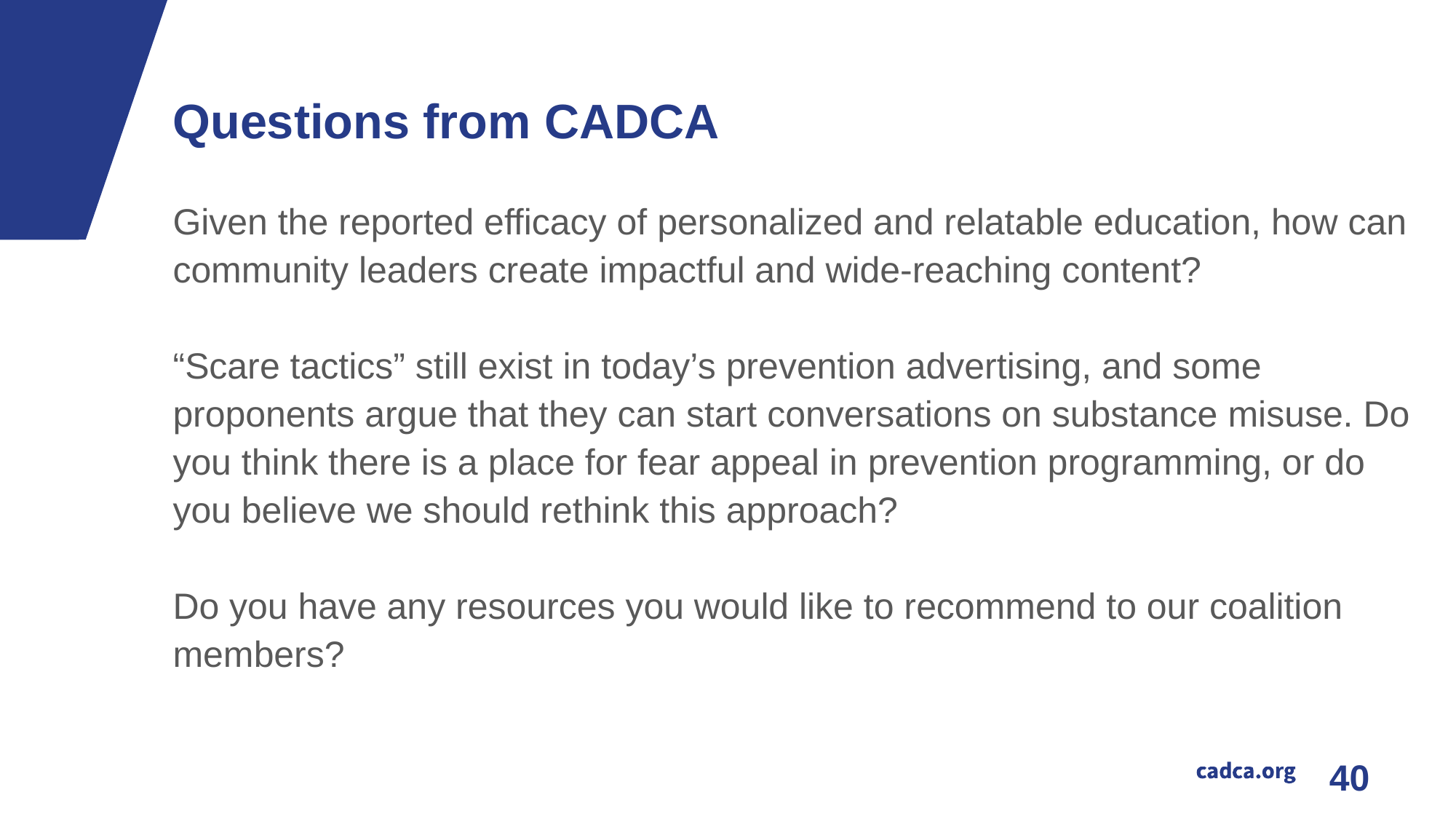

# Questions from CADCA
Given the reported efficacy of personalized and relatable education, how can community leaders create impactful and wide-reaching content?

“Scare tactics” still exist in today’s prevention advertising, and some proponents argue that they can start conversations on substance misuse. Do you think there is a place for fear appeal in prevention programming, or do you believe we should rethink this approach?

Do you have any resources you would like to recommend to our coalition members?